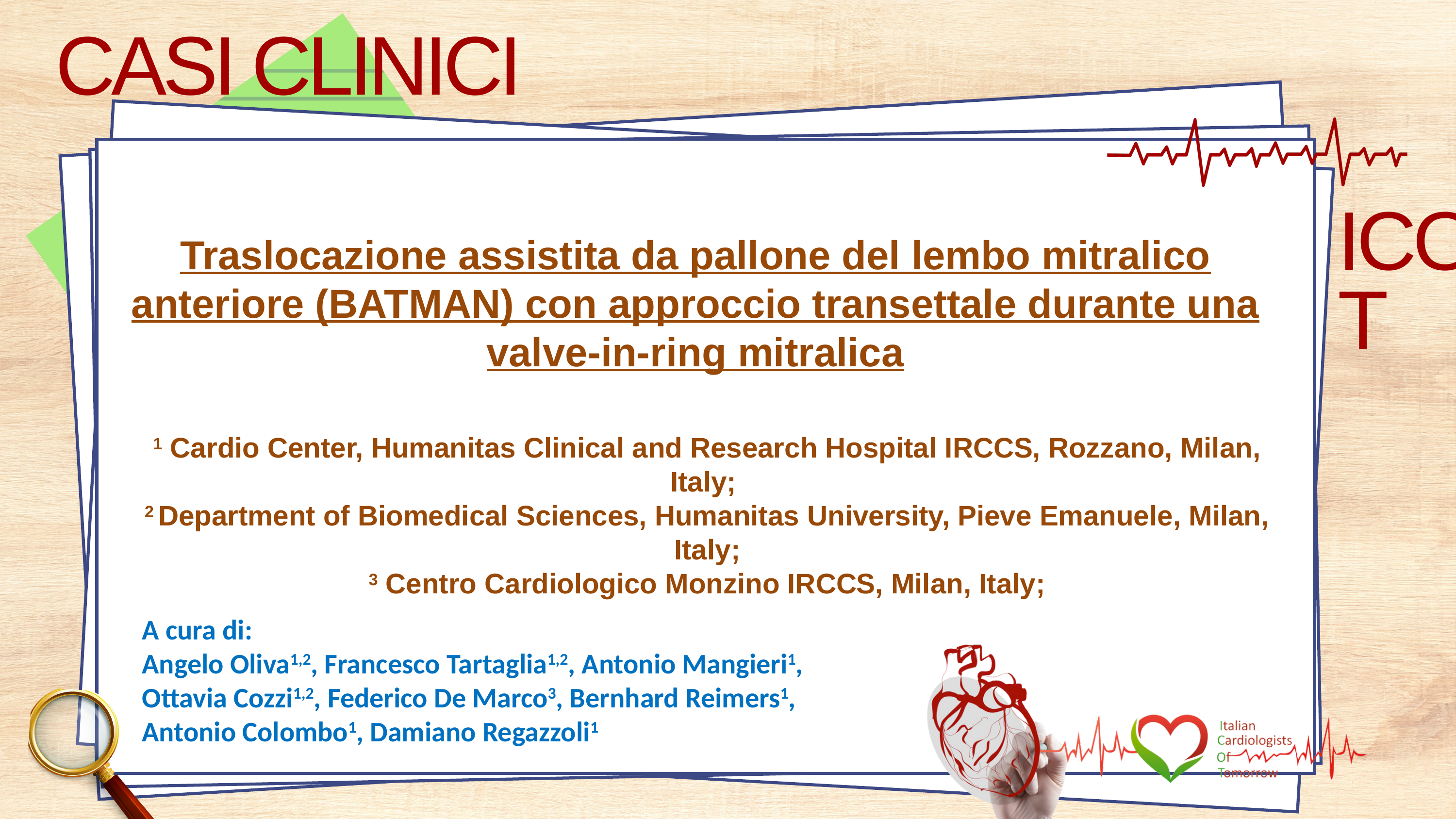

CASI CLINICI

ICOT

Traslocazione assistita da pallone del lembo mitralico anteriore (BATMAN) con approccio transettale durante una valve-in-ring mitralica

1 Cardio Center, Humanitas Clinical and Research Hospital IRCCS, Rozzano, Milan, Italy;
2 Department of Biomedical Sciences, Humanitas University, Pieve Emanuele, Milan, Italy;
3 Centro Cardiologico Monzino IRCCS, Milan, Italy;

A cura di:
Angelo Oliva1,2, Francesco Tartaglia1,2, Antonio Mangieri1, Ottavia Cozzi1,2, Federico De Marco3, Bernhard Reimers1, Antonio Colombo1, Damiano Regazzoli1